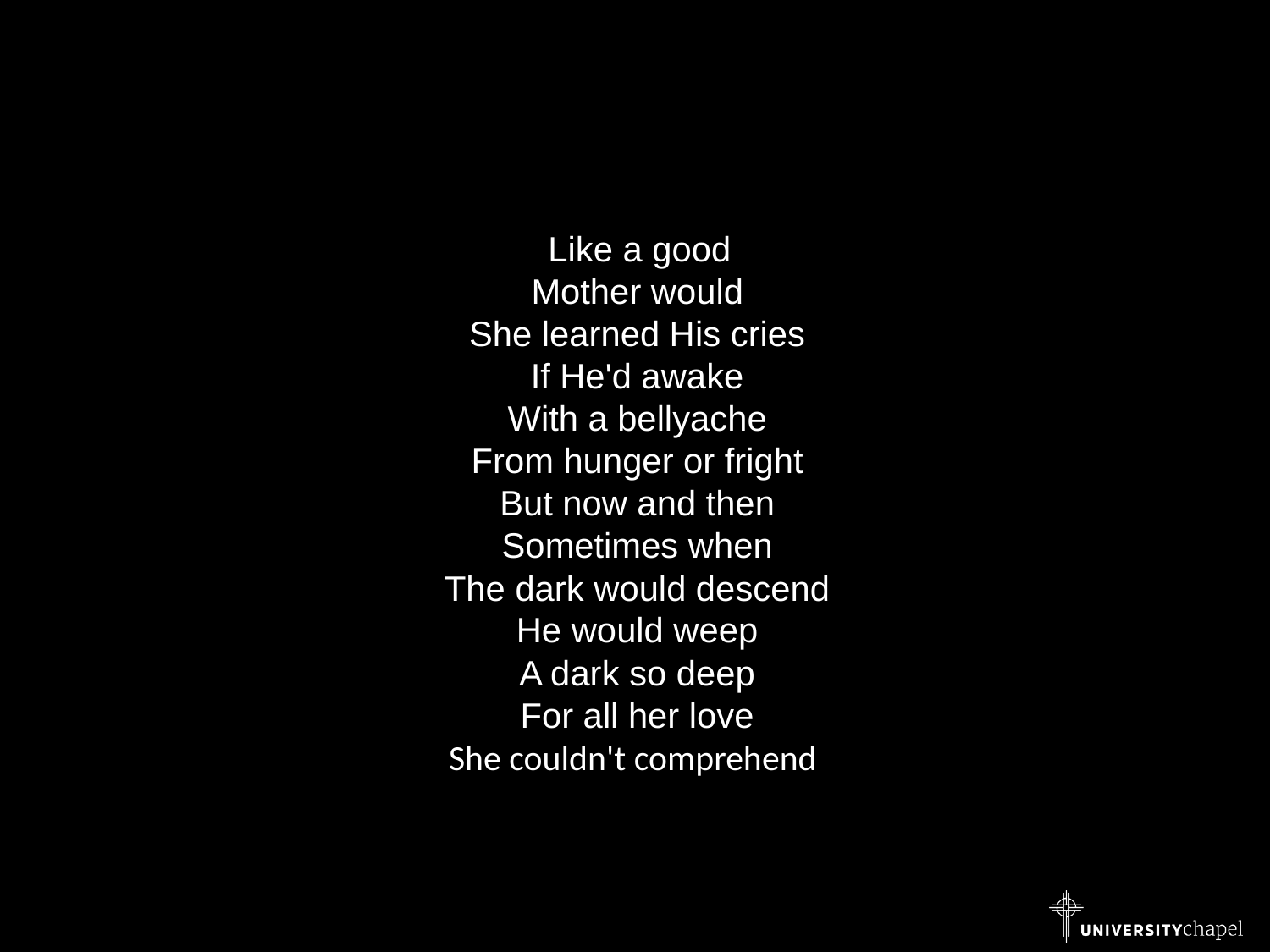

Like a good
Mother would
She learned His cries
If He'd awake
With a bellyache
From hunger or fright
But now and then
Sometimes when
The dark would descend
He would weep
A dark so deep
For all her love
She couldn't comprehend.